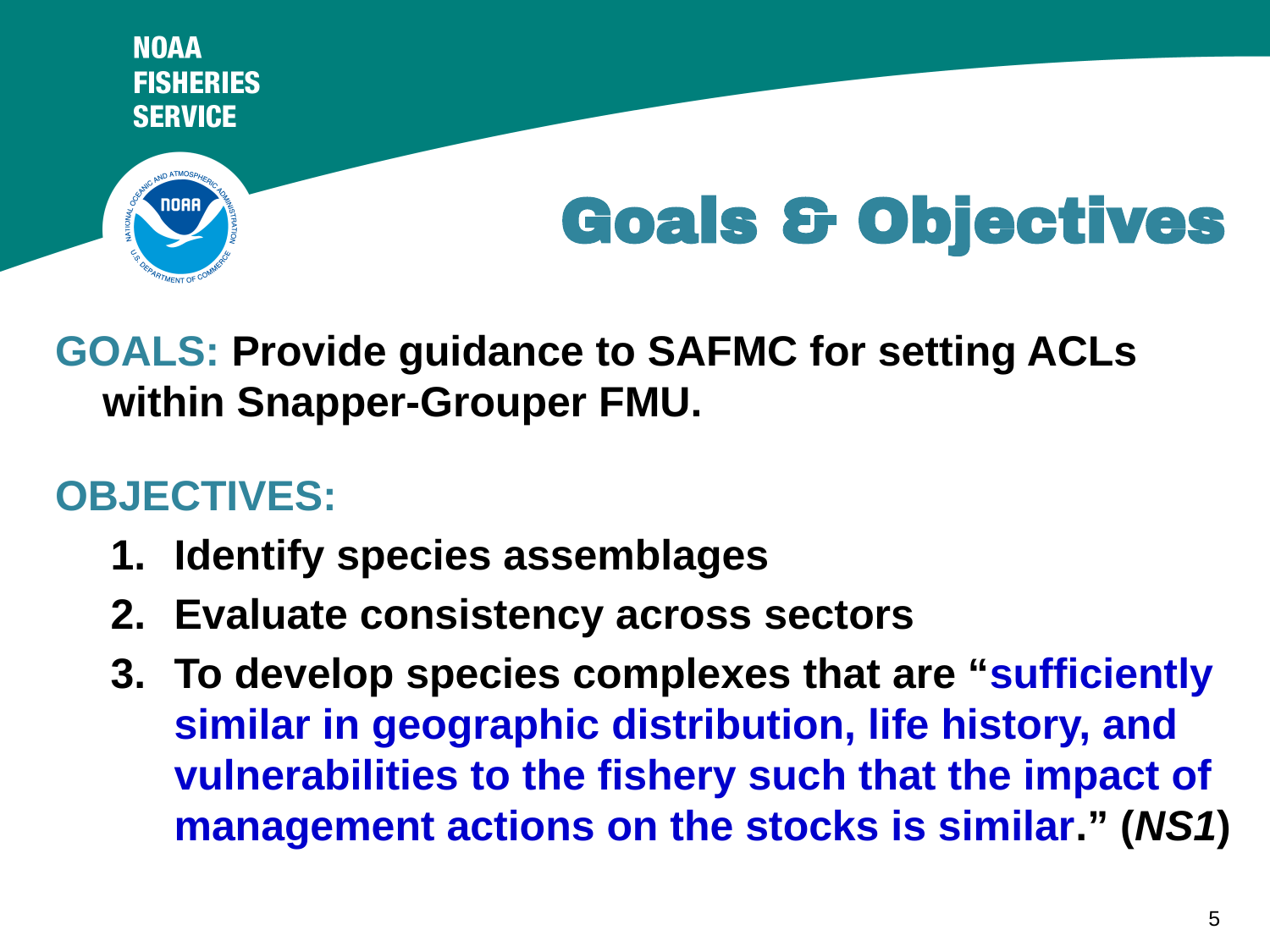

Goals & Objectives
GOALS: Provide guidance to SAFMC for setting ACLs within Snapper-Grouper FMU.

OBJECTIVES:
Identify species assemblages
Evaluate consistency across sectors
To develop species complexes that are “sufficiently similar in geographic distribution, life history, and vulnerabilities to the fishery such that the impact of management actions on the stocks is similar.” (NS1)